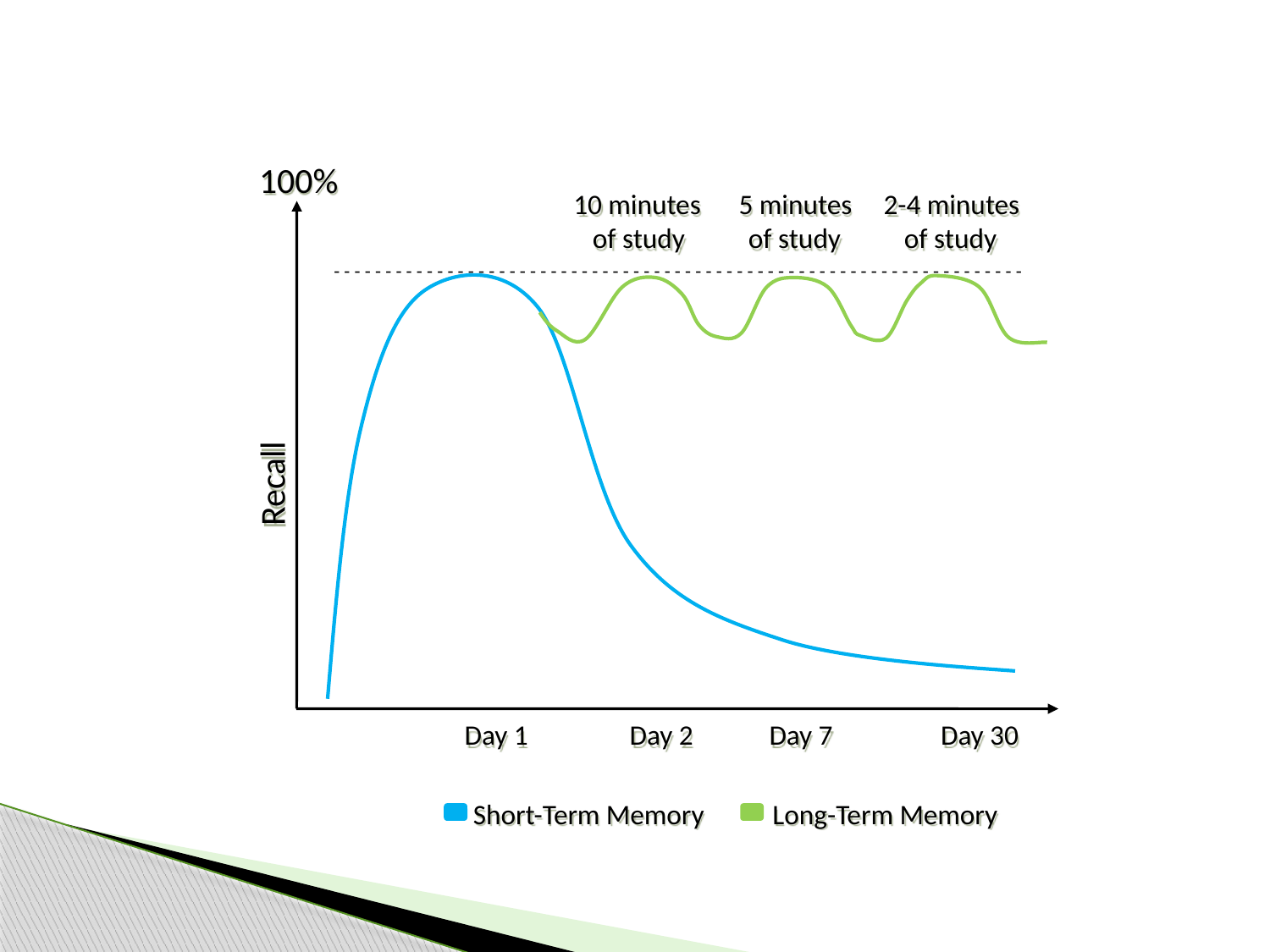

100%
	     10 minutes      5 minutes     2-4 minutes		   	        of study          of study          of study

- - - - - - - - - - - - - - - - - - - - - - - - - - - - - - - - - - - - - - - - - - - - - - - - - - - - - - - - - - - - - - - - - - -

Recall

	Day 1	      Day 2            Day 7	               Day 30
 Short-Term Memory	        Long-Term Memory